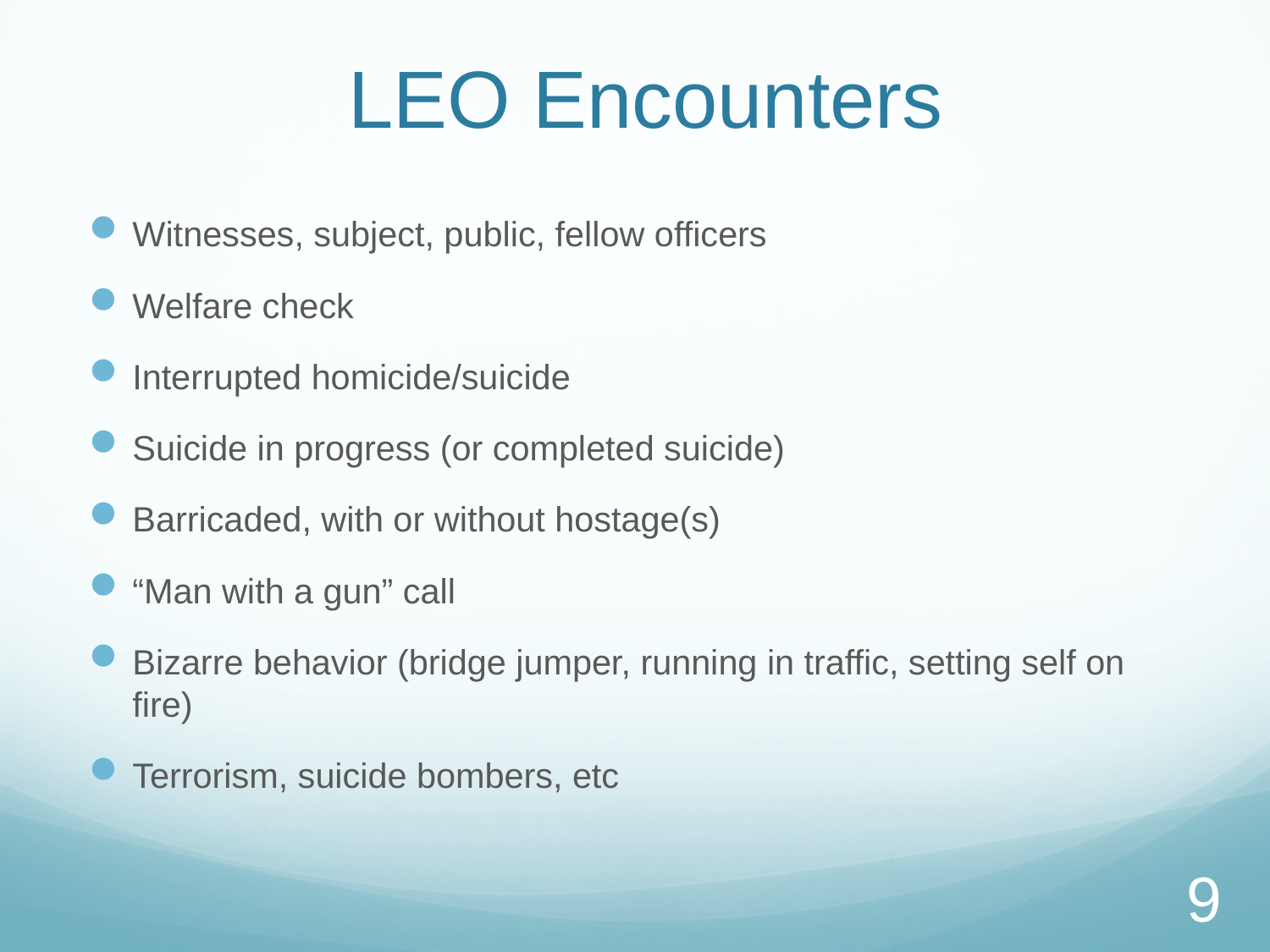

# LEO Encounters
Witnesses, subject, public, fellow officers
Welfare check
Interrupted homicide/suicide
Suicide in progress (or completed suicide)
Barricaded, with or without hostage(s)
“Man with a gun” call
Bizarre behavior (bridge jumper, running in traffic, setting self on fire)
Terrorism, suicide bombers, etc

9